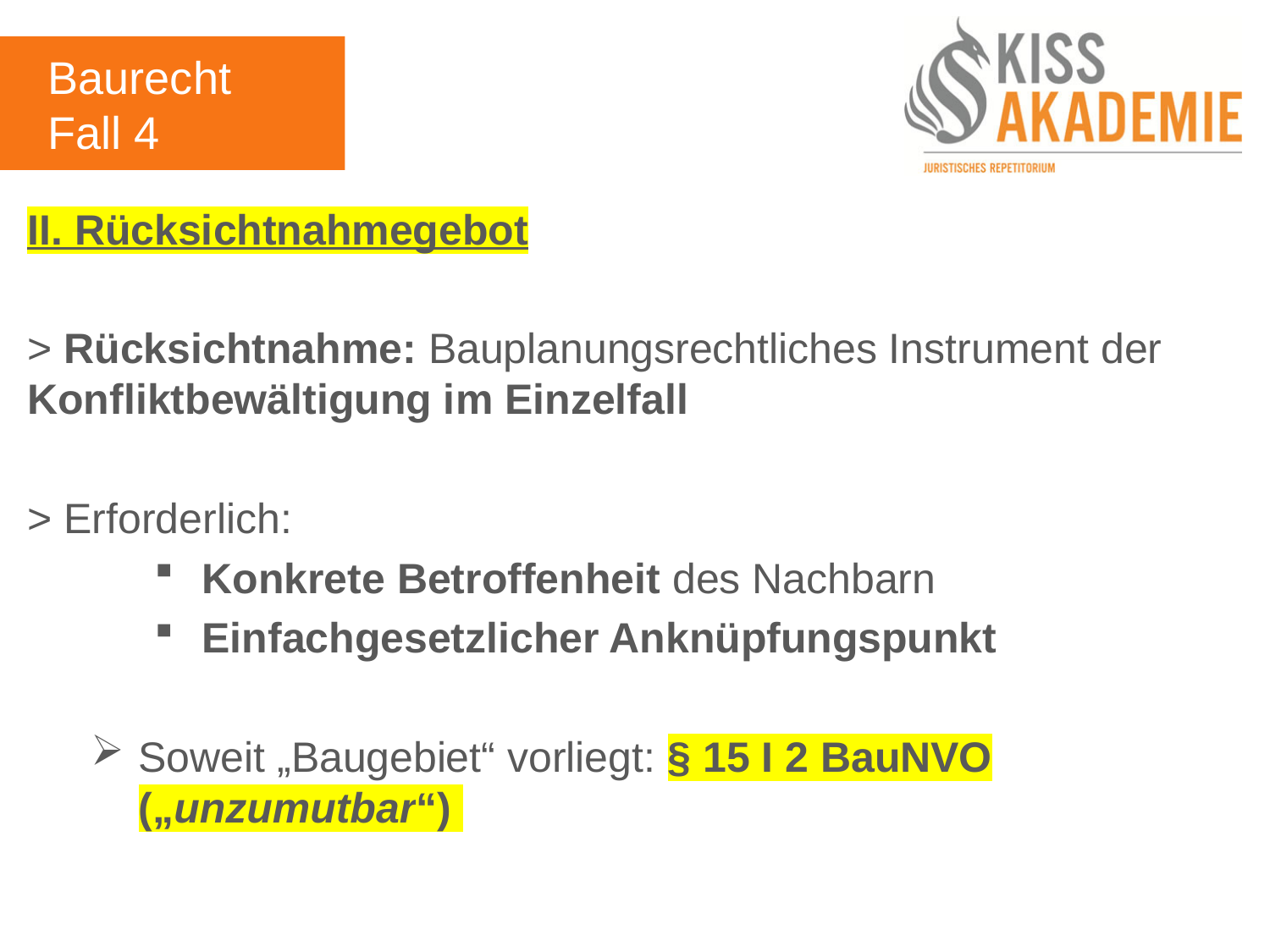

Baurecht
Fall 4
II. Rücksichtnahmegebot

> Rücksichtnahme: Bauplanungsrechtliches Instrument der Konfliktbewältigung im Einzelfall

> Erforderlich:
Konkrete Betroffenheit des Nachbarn
Einfachgesetzlicher Anknüpfungspunkt

Soweit „Baugebiet“ vorliegt: § 15 I 2 BauNVO („unzumutbar“)